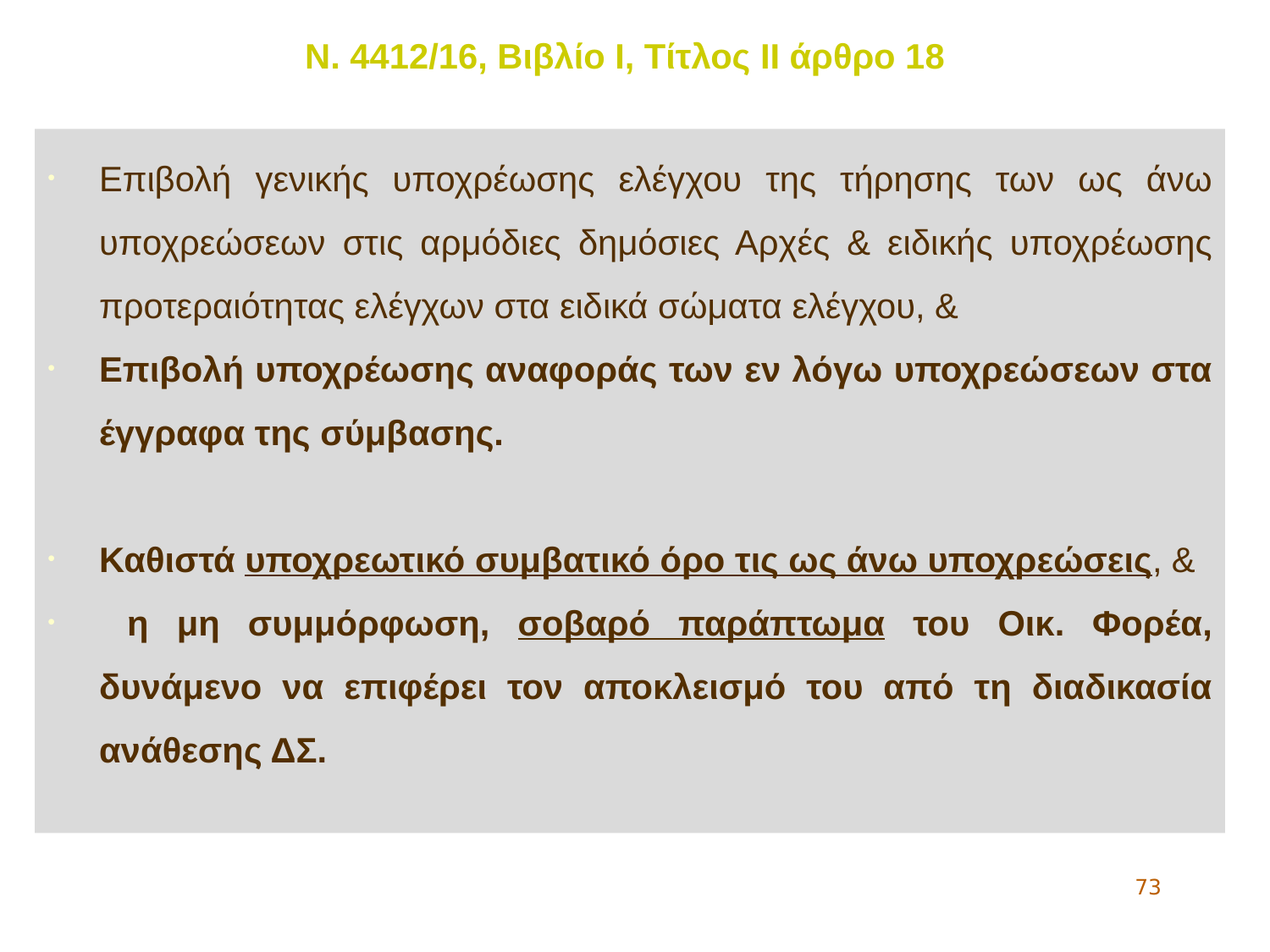

Ν. 4412/16, Βιβλίο Ι, Τίτλος ΙΙ άρθρο 18
Επιβολή γενικής υποχρέωσης ελέγχου της τήρησης των ως άνω υποχρεώσεων στις αρμόδιες δημόσιες Αρχές & ειδικής υποχρέωσης προτεραιότητας ελέγχων στα ειδικά σώματα ελέγχου, &
Επιβολή υποχρέωσης αναφοράς των εν λόγω υποχρεώσεων στα έγγραφα της σύμβασης.

Καθιστά υποχρεωτικό συμβατικό όρο τις ως άνω υποχρεώσεις, &
 η μη συμμόρφωση, σοβαρό παράπτωμα του Οικ. Φορέα, δυνάμενο να επιφέρει τον αποκλεισμό του από τη διαδικασία ανάθεσης ΔΣ.
73